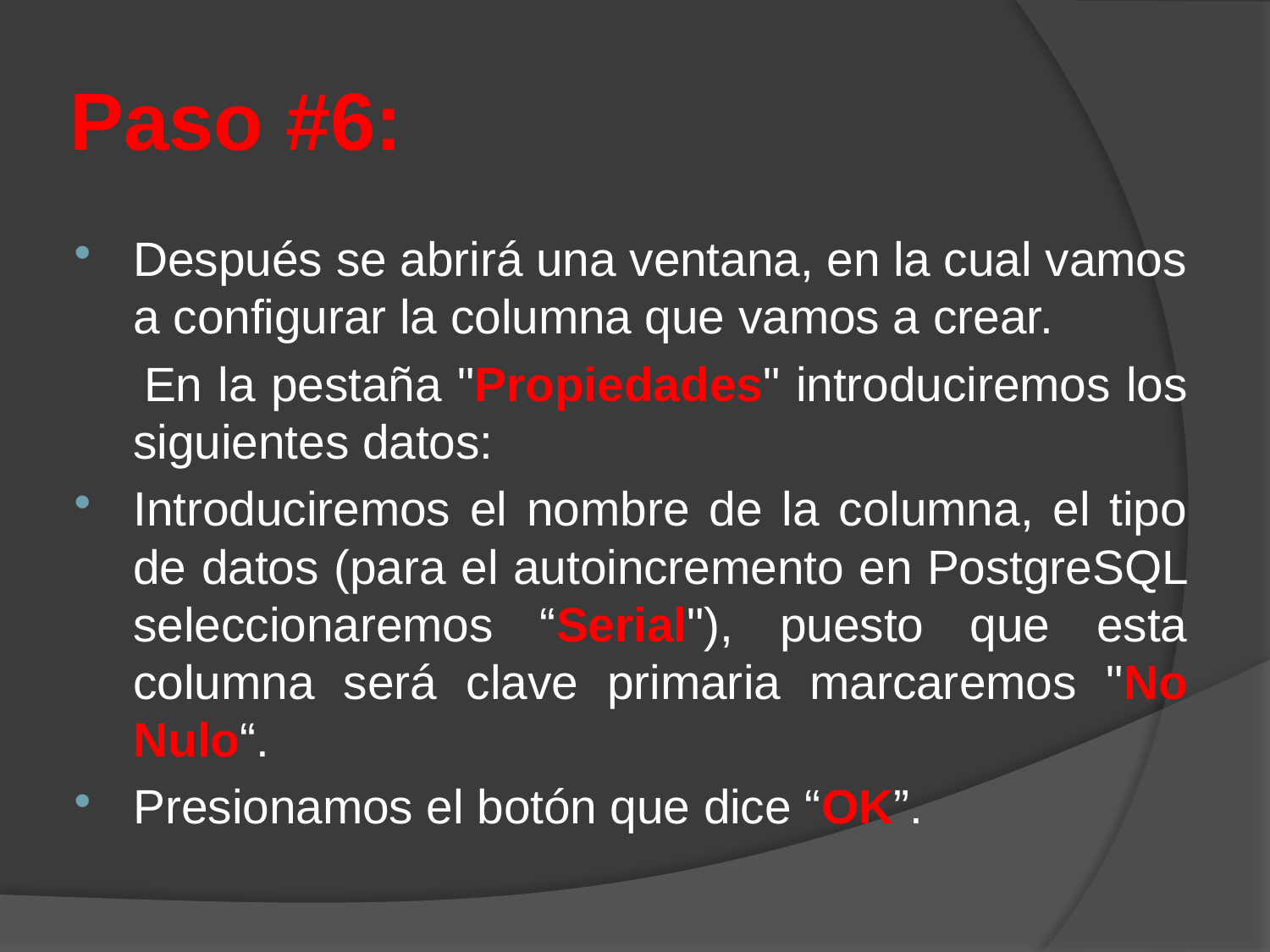

# Paso #6:
Después se abrirá una ventana, en la cual vamos a configurar la columna que vamos a crear.
    En la pestaña "Propiedades" introduciremos los siguientes datos:
Introduciremos el nombre de la columna, el tipo de datos (para el autoincremento en PostgreSQL seleccionaremos “Serial"), puesto que esta columna será clave primaria marcaremos "No Nulo“.
Presionamos el botón que dice “OK”.